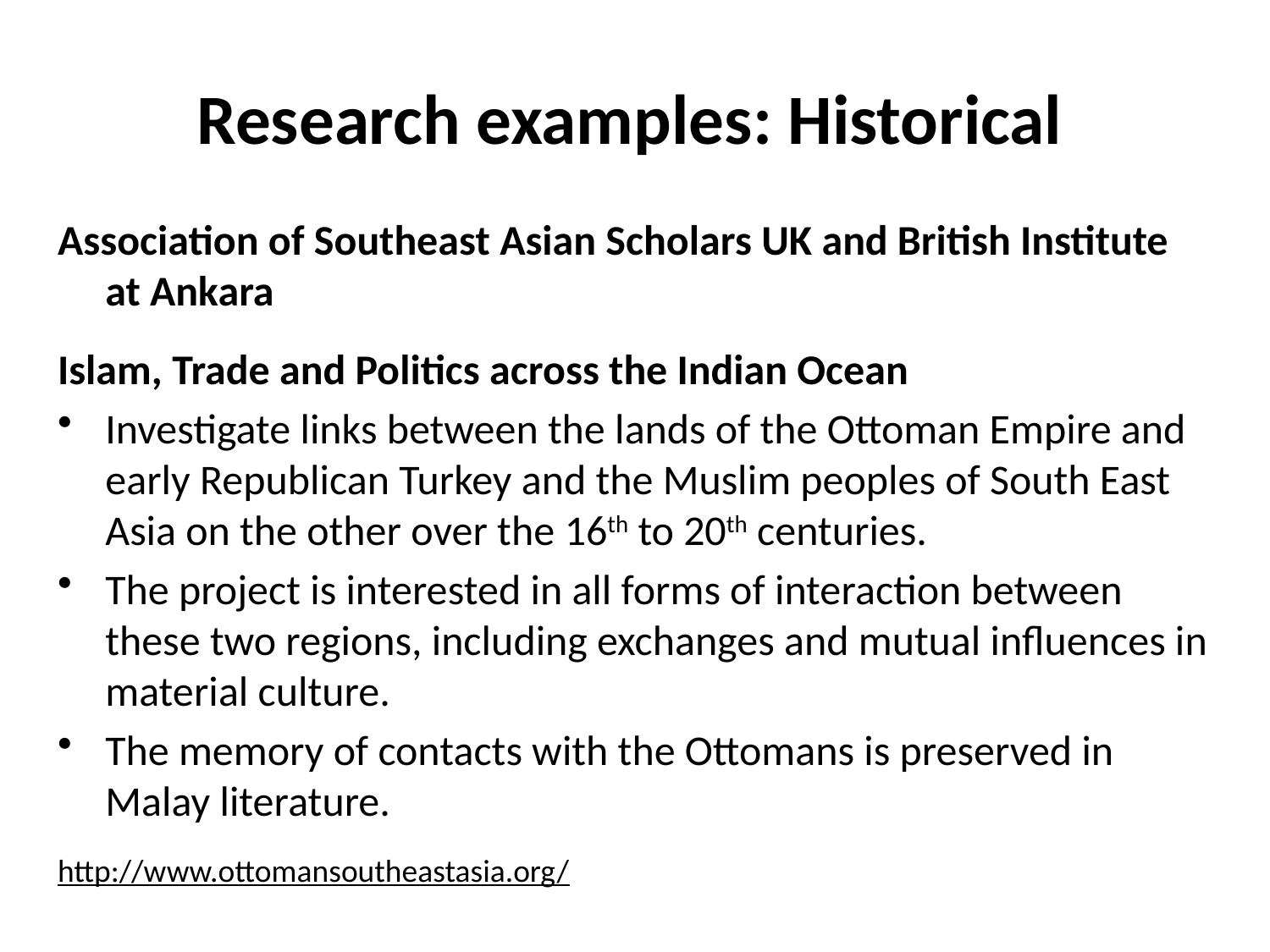

# Research examples: Historical
Association of Southeast Asian Scholars UK and British Institute at Ankara

Islam, Trade and Politics across the Indian Ocean
Investigate links between the lands of the Ottoman Empire and early Republican Turkey and the Muslim peoples of South East Asia on the other over the 16th to 20th centuries.
The project is interested in all forms of interaction between these two regions, including exchanges and mutual influences in material culture.
The memory of contacts with the Ottomans is preserved in Malay literature.

	http://www.ottomansoutheastasia.org/